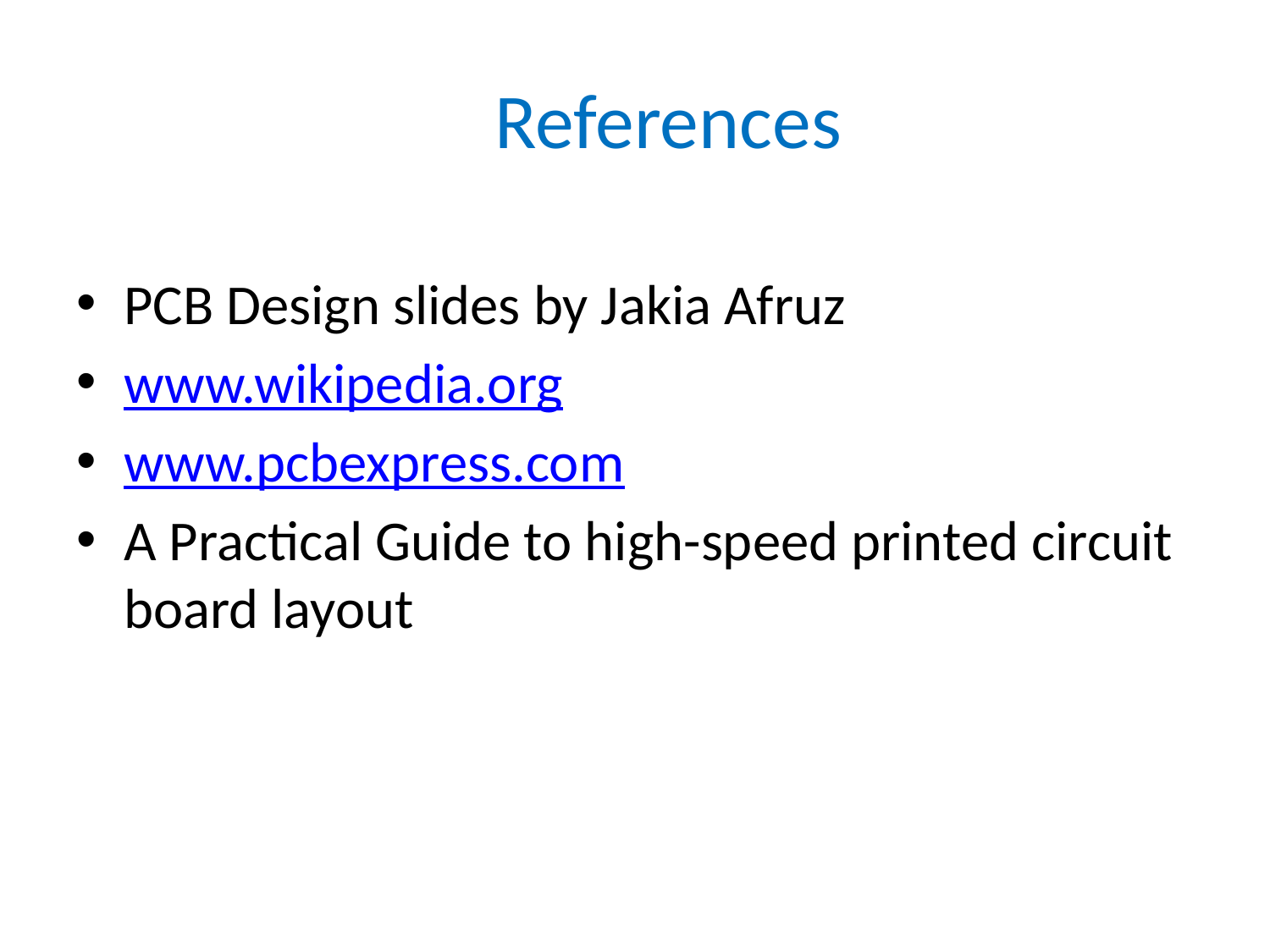

# References
PCB Design slides by Jakia Afruz
www.wikipedia.org
www.pcbexpress.com
A Practical Guide to high-speed printed circuit board layout